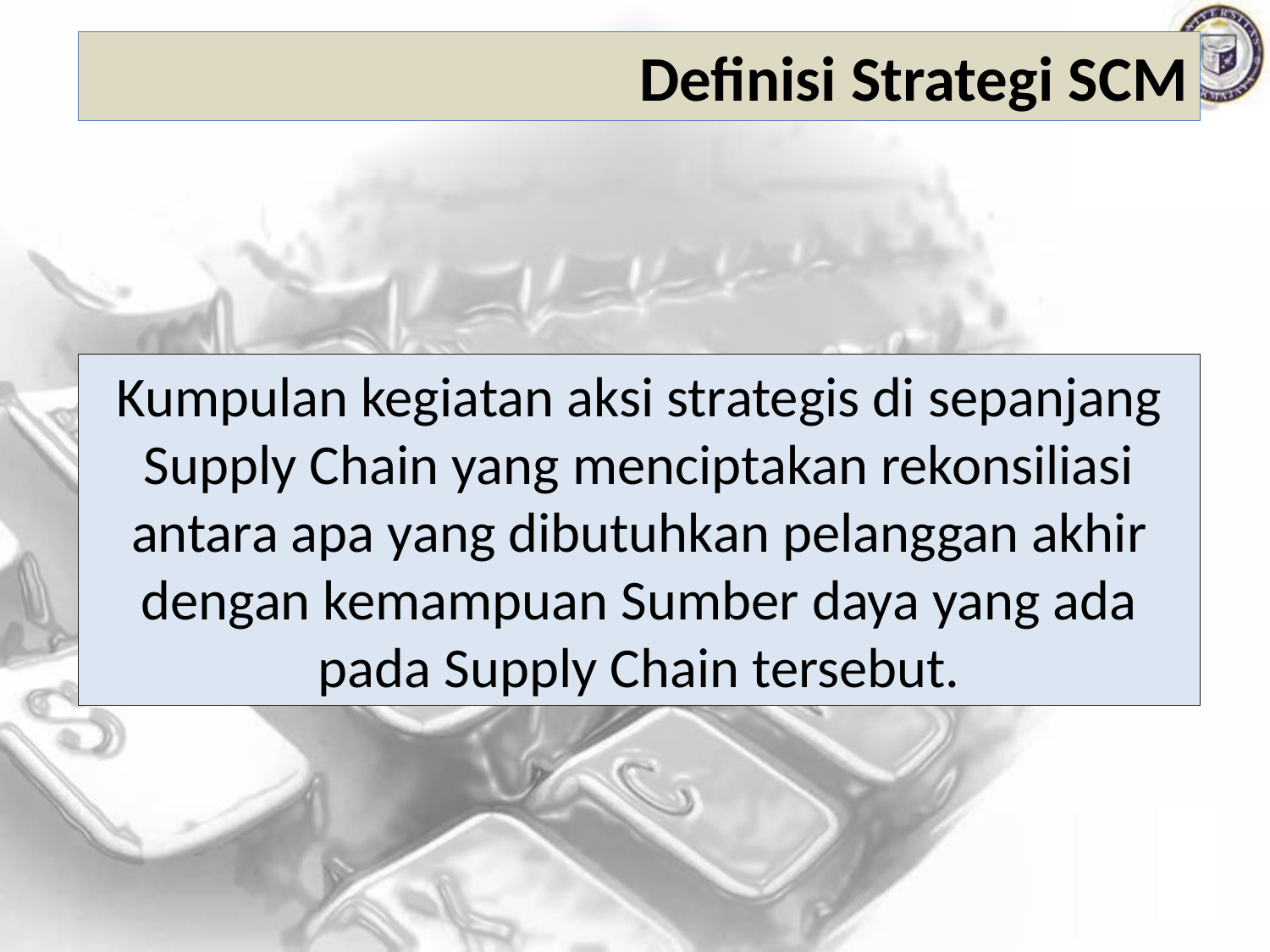

Definisi Strategi SCM
Kumpulan kegiatan aksi strategis di sepanjang Supply Chain yang menciptakan rekonsiliasi antara apa yang dibutuhkan pelanggan akhir dengan kemampuan Sumber daya yang ada pada Supply Chain tersebut.